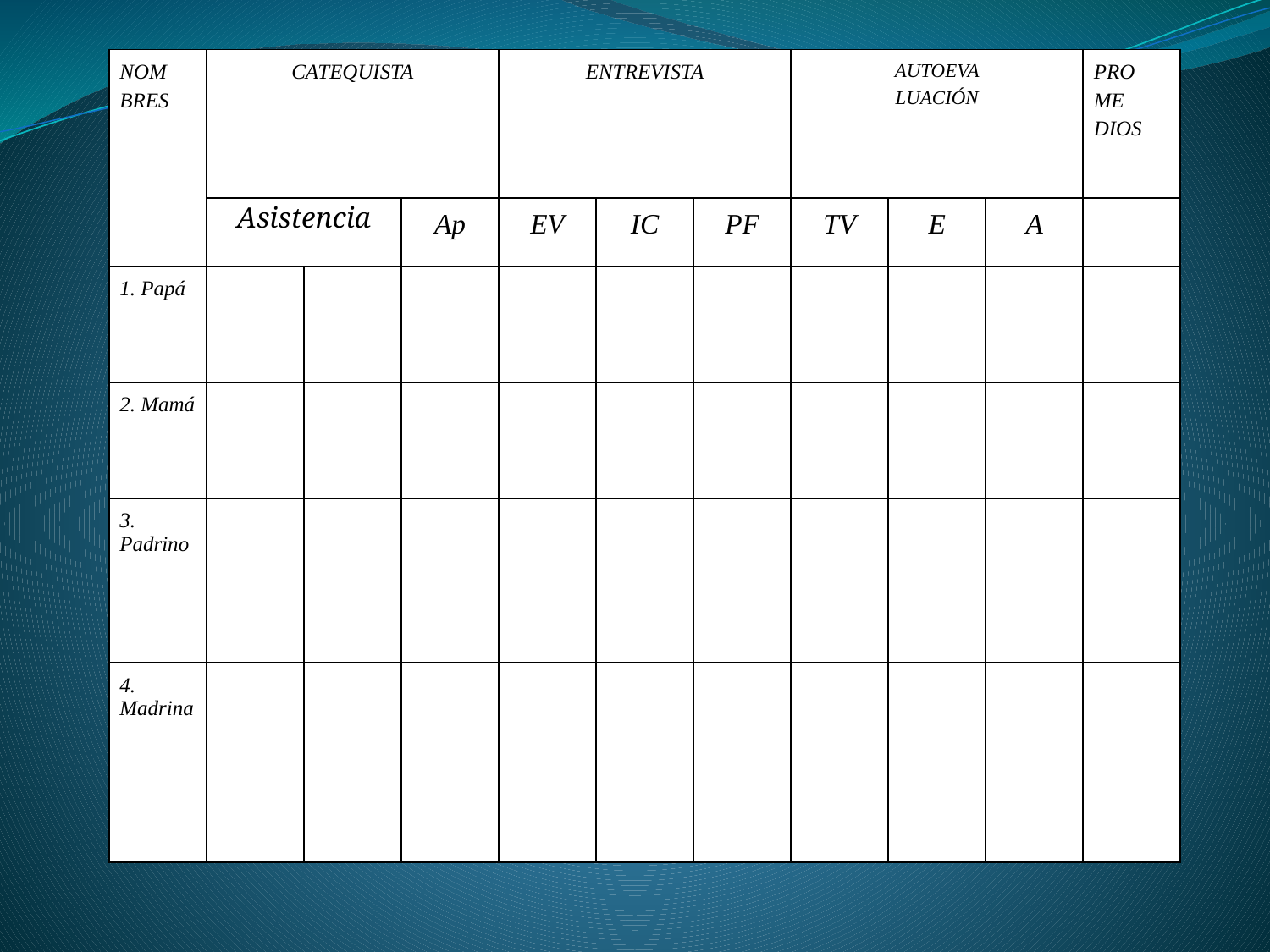

| NOM BRES | CATEQUISTA |  |  | ENTREVISTA |  |  | AUTOEVA LUACIÓN |  |  | PRO ME DIOS |
| --- | --- | --- | --- | --- | --- | --- | --- | --- | --- | --- |
|  | Asistencia |  | Ap | EV | IC | PF | TV | E | A |  |
| 1. Papá |  |  |  |  |  |  |  |  |  |  |
| 2. Mamá |  |  |  |  |  |  |  |  |  |  |
| 3. Padrino |  |  |  |  |  |  |  |  |  |  |
| 4. Madrina |  |  |  |  |  |  |  |  |  |  |
|  |  |  |  |  |  |  |  |  |  |  |